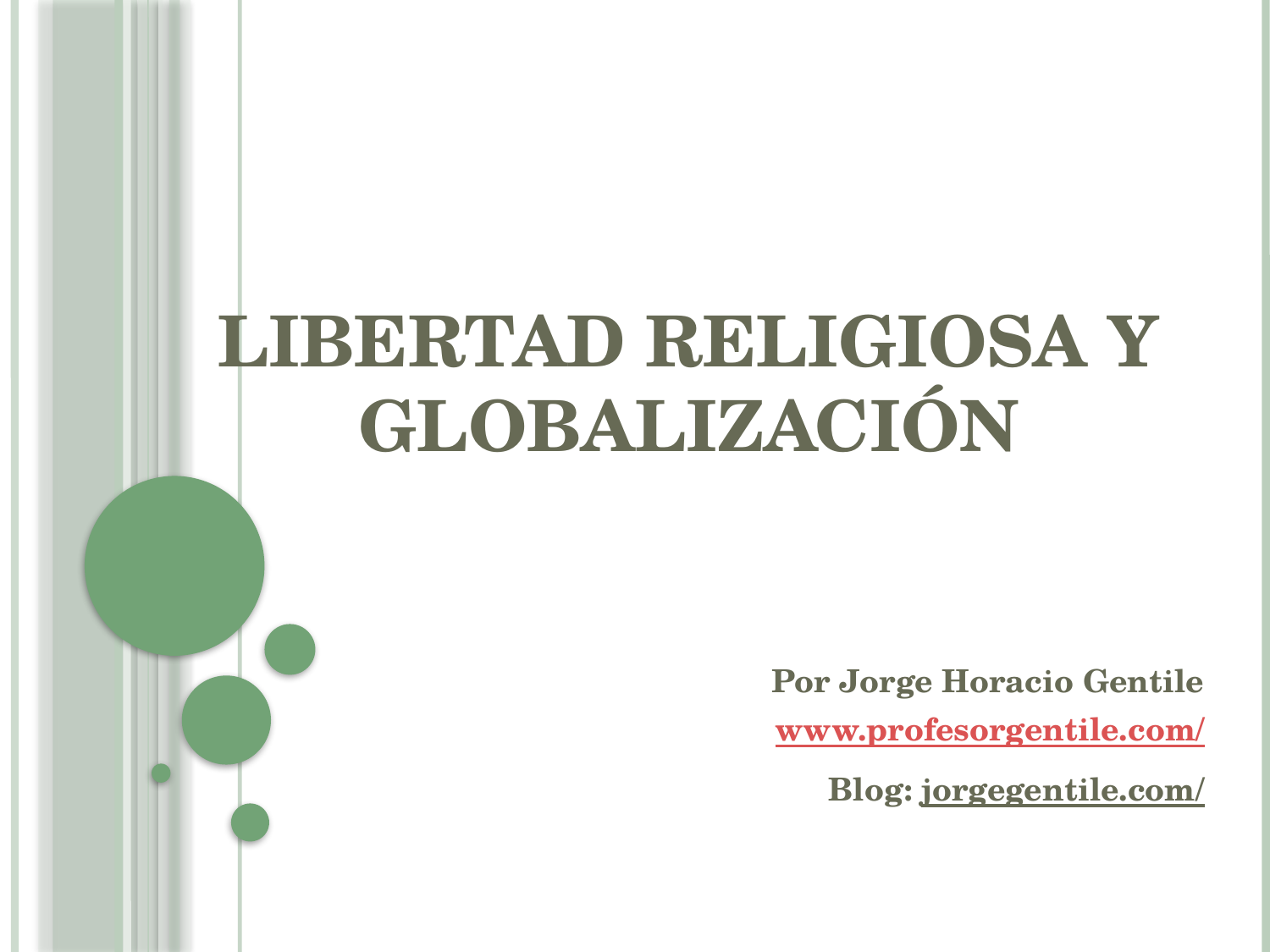

# Libertad Religiosa y Globalización
Por Jorge Horacio Gentile
www.profesorgentile.com/
Blog: jorgegentile.com/